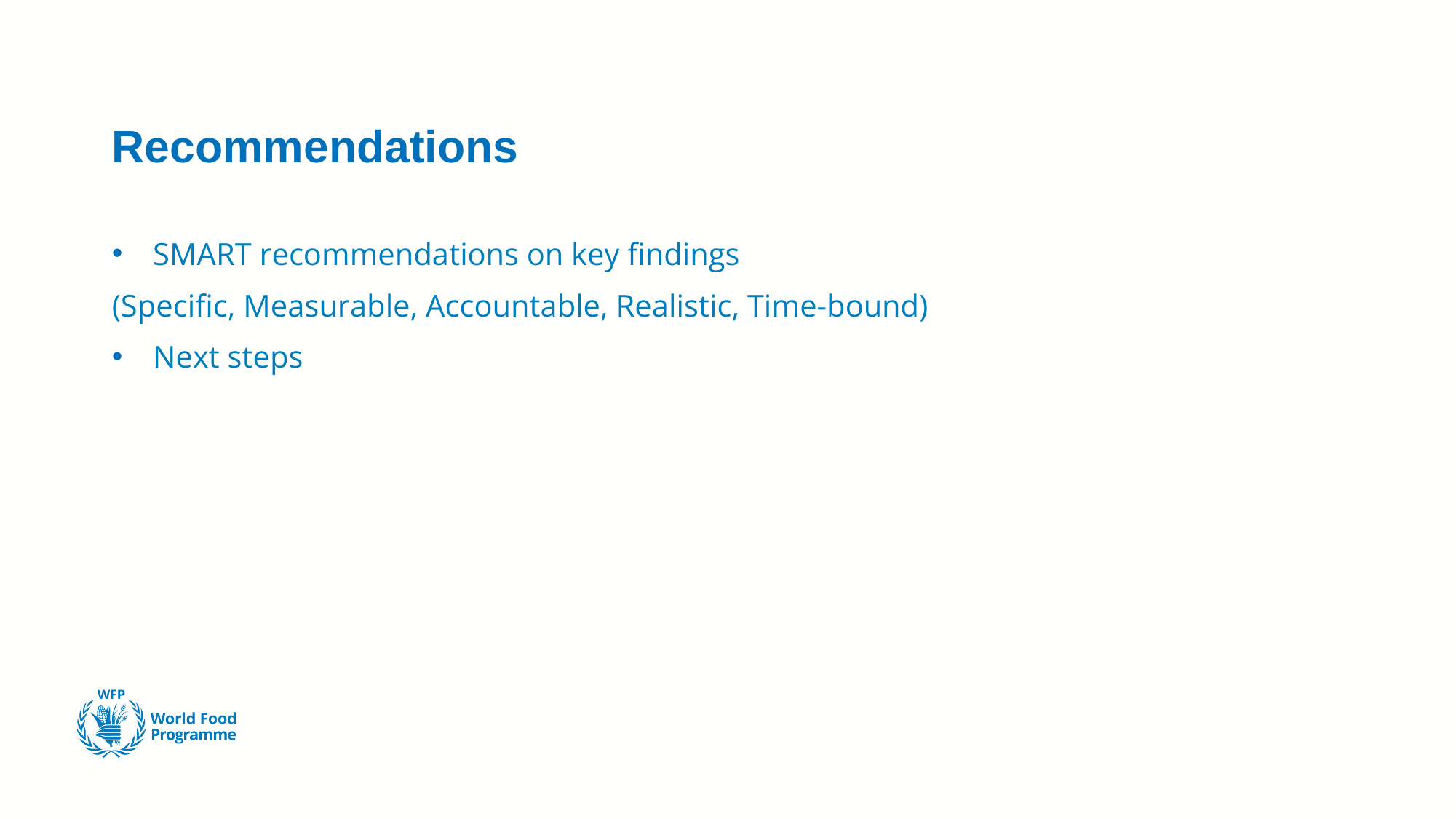

# Recommendations
SMART recommendations on key findings
(Specific, Measurable, Accountable, Realistic, Time-bound)
Next steps